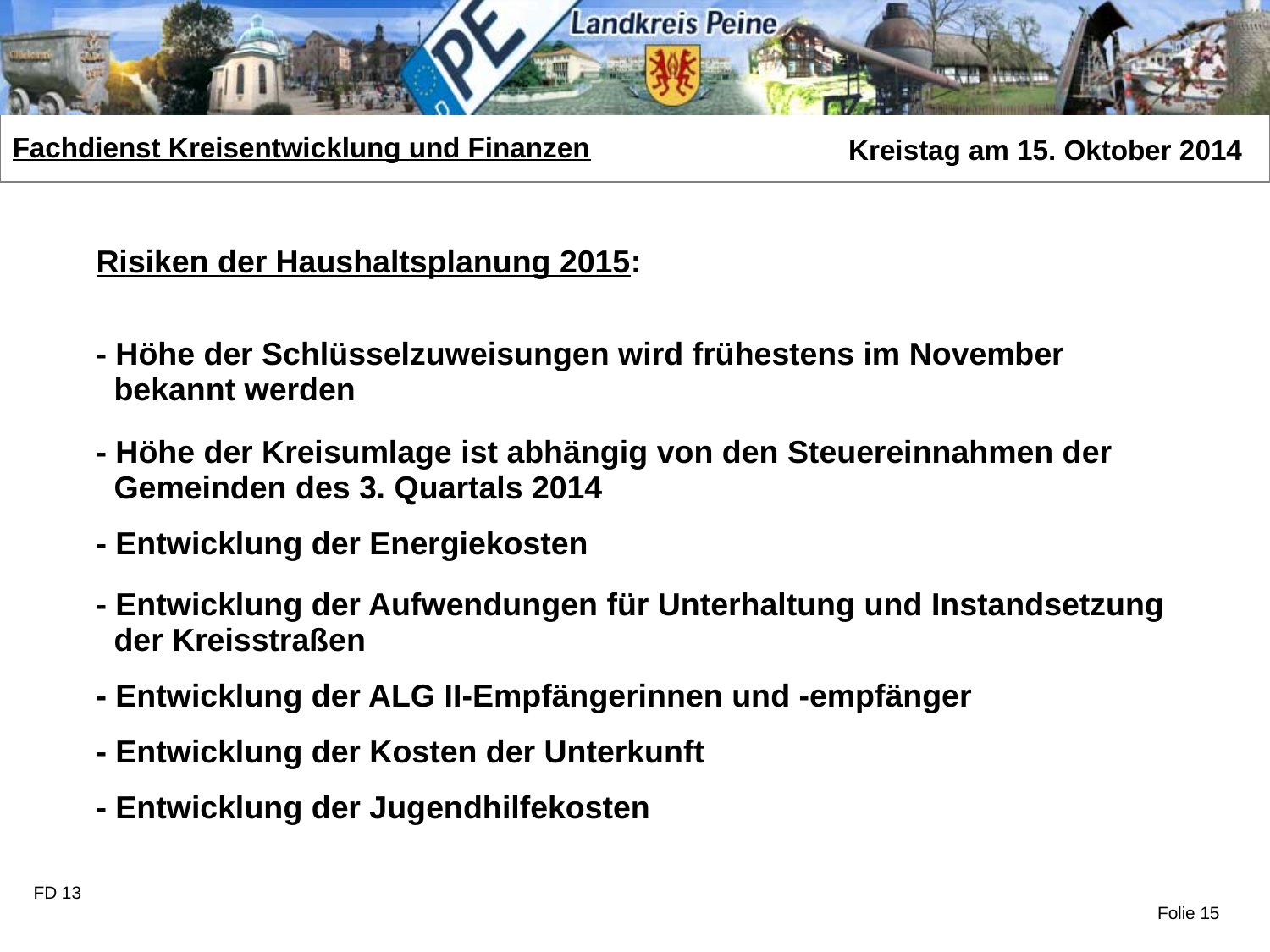

| Risiken der Haushaltsplanung 2015: |  |  |  |
| --- | --- | --- | --- |
|  |  |  |  |
| - Höhe der Schlüsselzuweisungen wird frühestens im November bekannt werden |  |  |  |
| - Höhe der Kreisumlage ist abhängig von den Steuereinnahmen der Gemeinden des 3. Quartals 2014 |  |  |  |
| - Entwicklung der Energiekosten |  |  |  |
| - Entwicklung der Aufwendungen für Unterhaltung und Instandsetzung der Kreisstraßen |  |  |  |
| - Entwicklung der ALG II-Empfängerinnen und -empfänger |  |  |  |
| - Entwicklung der Kosten der Unterkunft |  |  |  |
| - Entwicklung der Jugendhilfekosten |  |  |  |